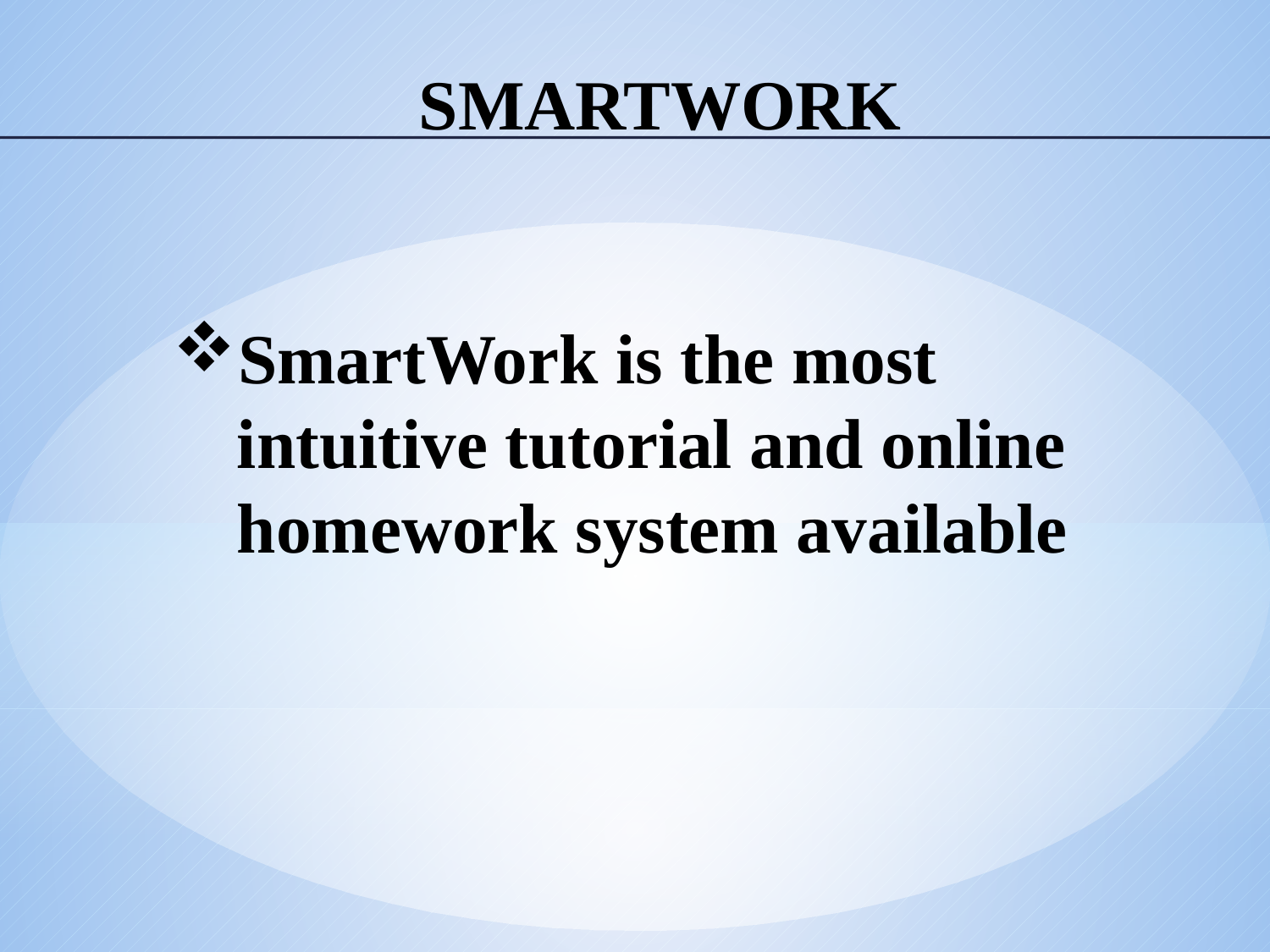

# SMARTWORK

SmartWork is the most intuitive tutorial and online homework system available